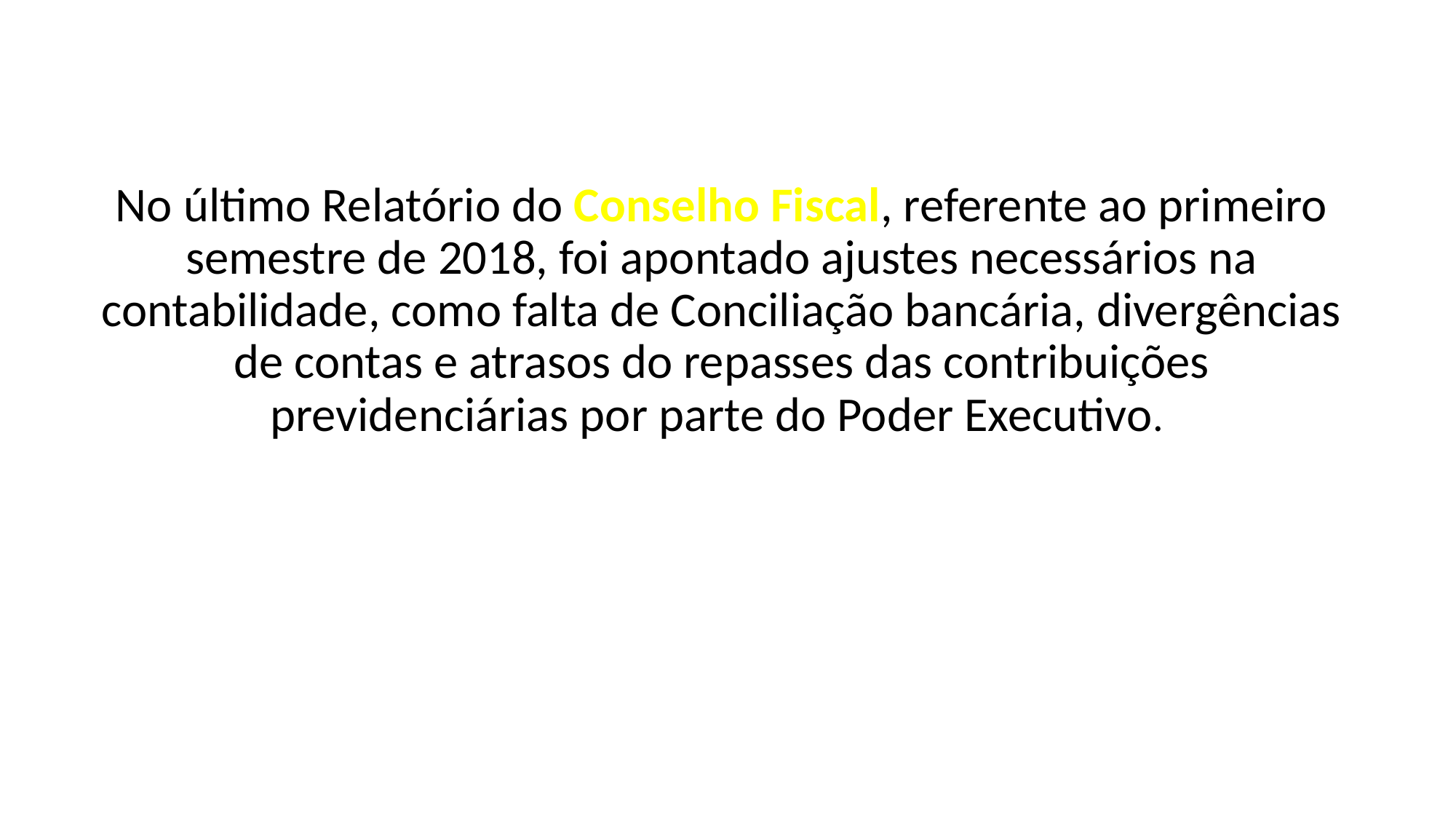

No último Relatório do Conselho Fiscal, referente ao primeiro semestre de 2018, foi apontado ajustes necessários na contabilidade, como falta de Conciliação bancária, divergências de contas e atrasos do repasses das contribuições previdenciárias por parte do Poder Executivo.